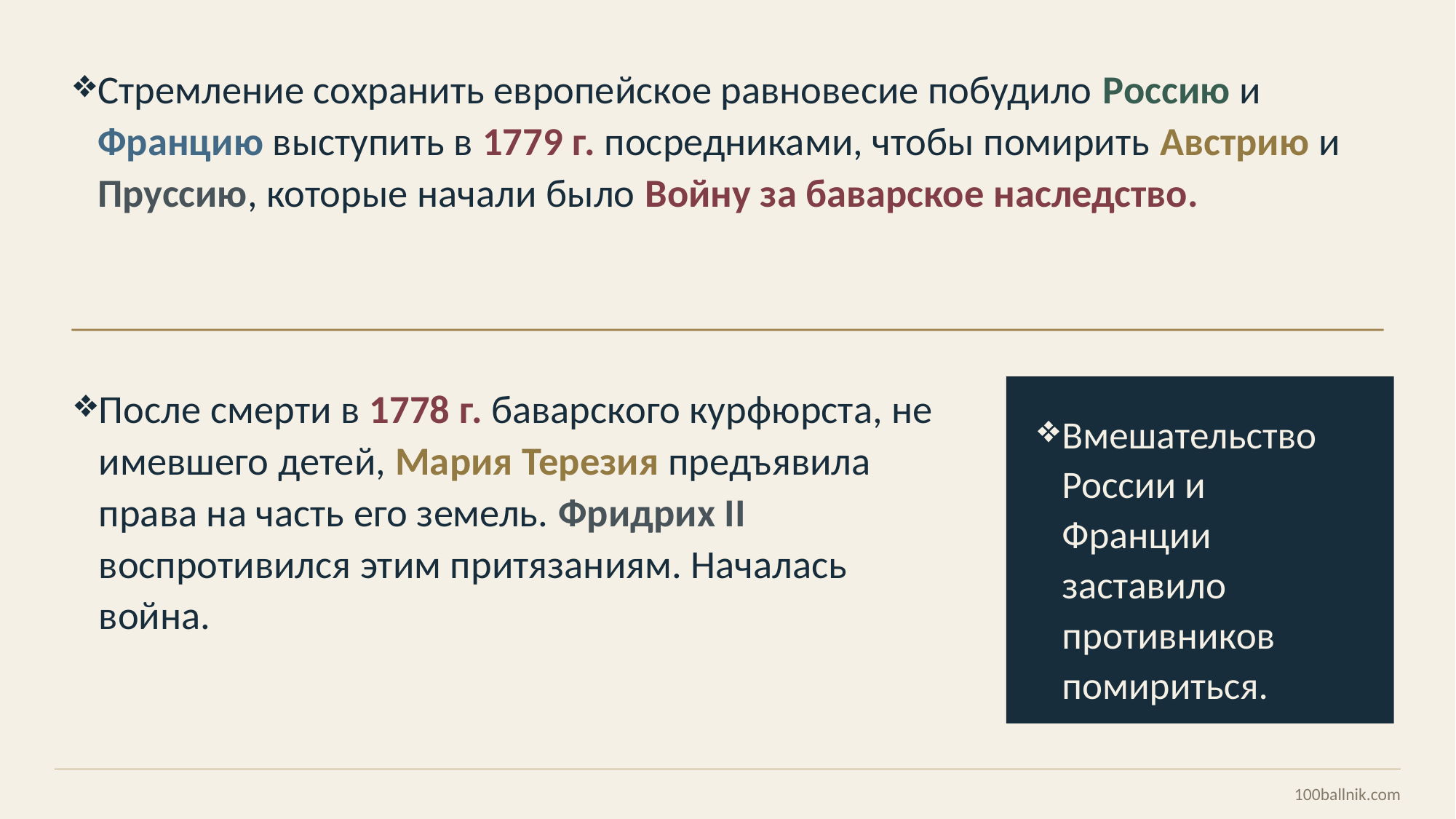

Стремление сохранить европейское равновесие побудило Россию и Францию выступить в 1779 г. посредниками, чтобы помирить Австрию и Пруссию, которые начали было Войну за баварское наследство.

После смерти в 1778 г. баварского курфюрста, не имевшего детей, Мария Терезия предъявила права на часть его земель. Фридрих II воспротивился этим притязаниям. Началась война.
Вмешательство России и Франции заставило противников помириться.

100ballnik.com